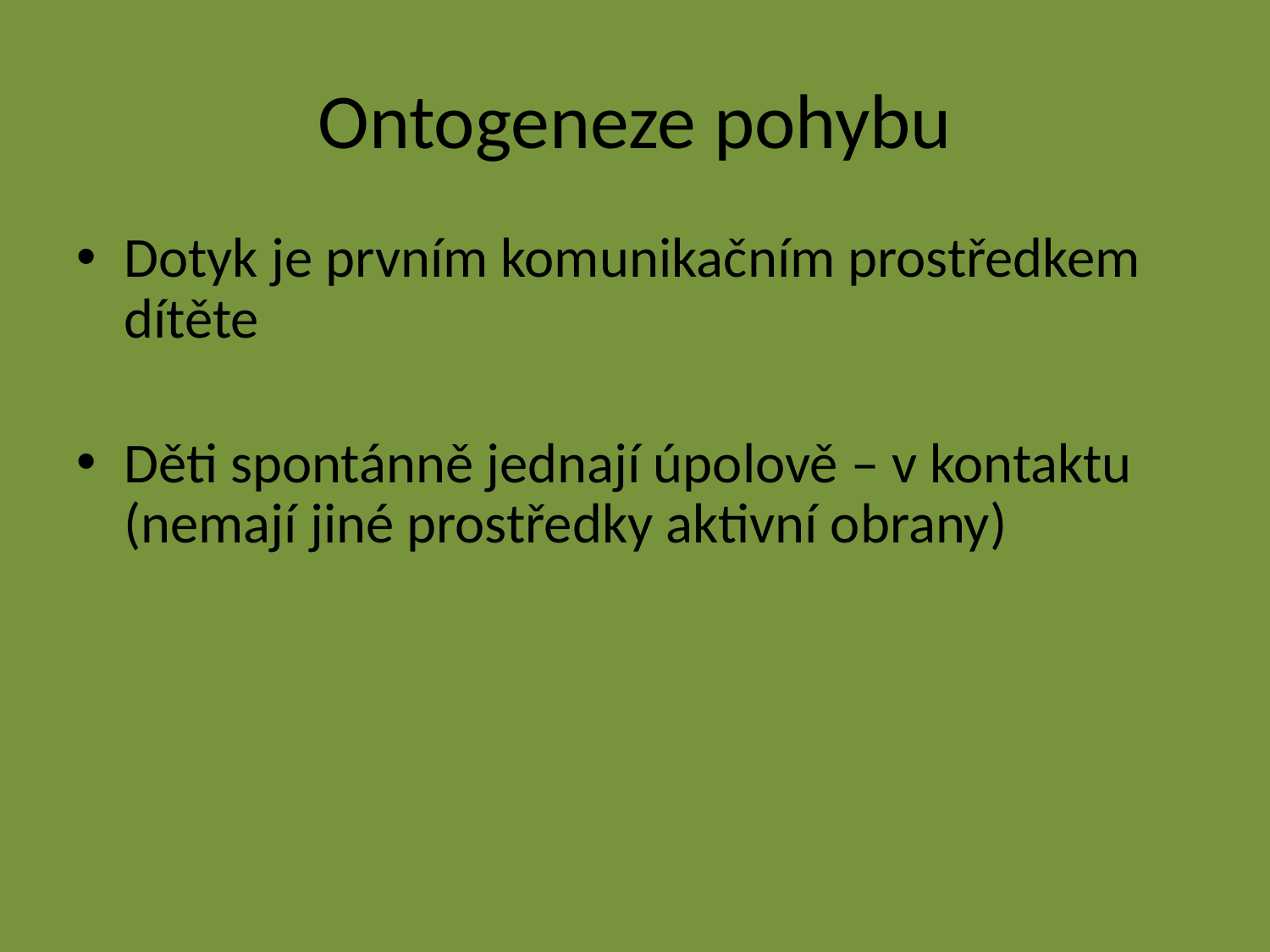

# Ontogeneze pohybu
Dotyk je prvním komunikačním prostředkem dítěte

Děti spontánně jednají úpolově – v kontaktu (nemají jiné prostředky aktivní obrany)